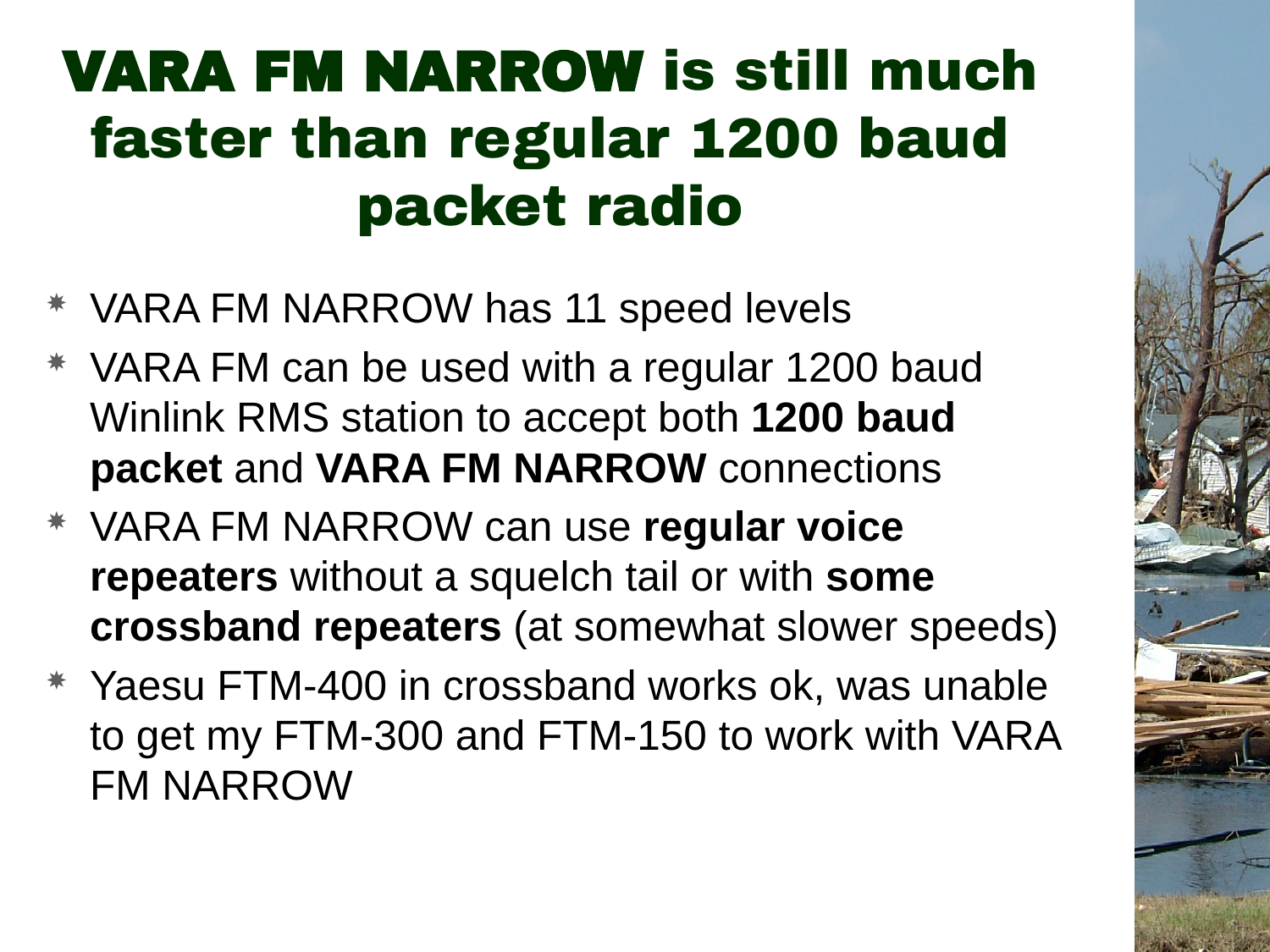

# VARA FM NARROW is still much faster than regular 1200 baud packet radio
VARA FM NARROW has 11 speed levels
VARA FM can be used with a regular 1200 baud Winlink RMS station to accept both 1200 baud packet and VARA FM NARROW connections
VARA FM NARROW can use regular voice repeaters without a squelch tail or with some crossband repeaters (at somewhat slower speeds)
Yaesu FTM-400 in crossband works ok, was unable to get my FTM-300 and FTM-150 to work with VARA FM NARROW